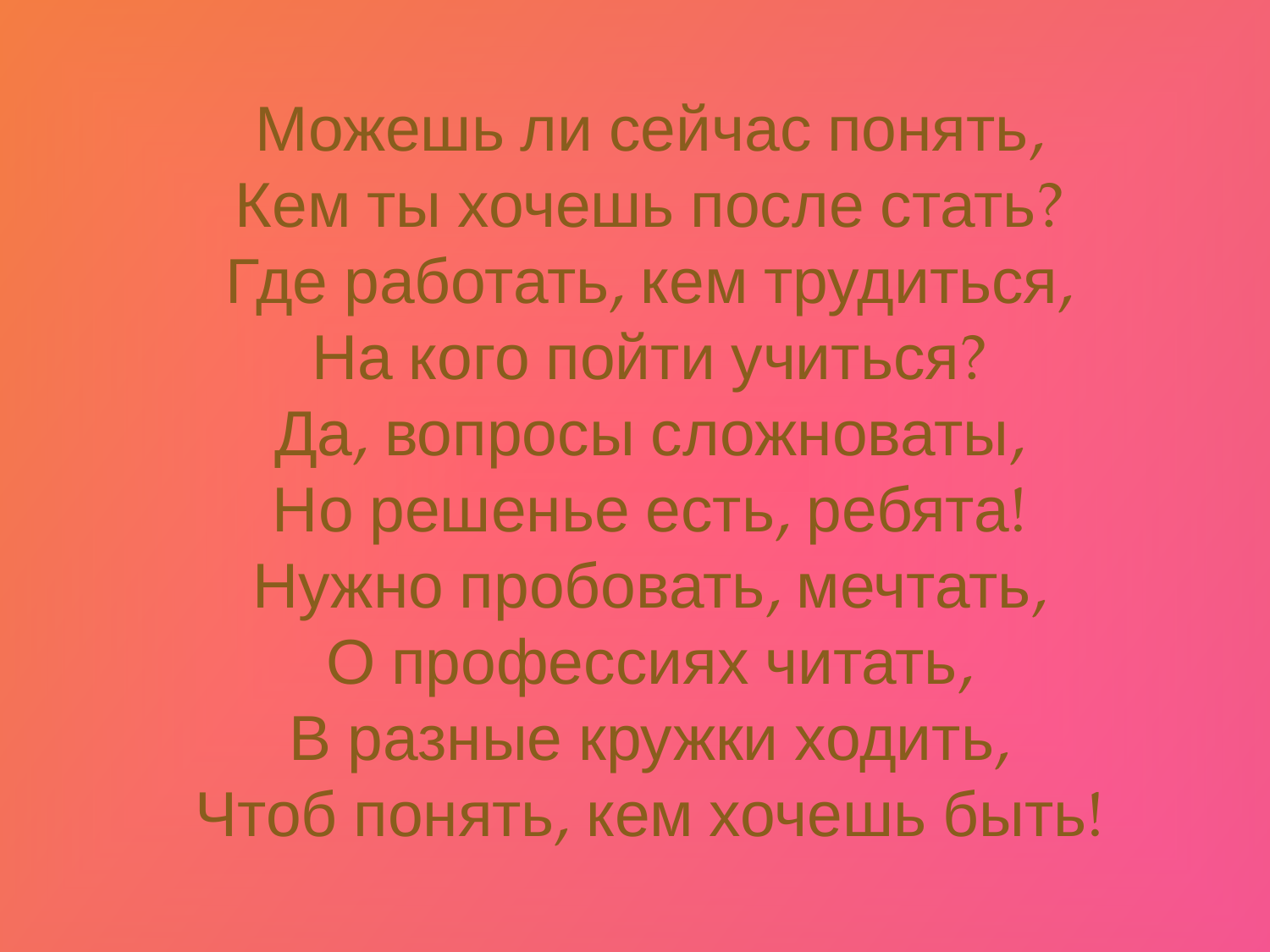

# Можешь ли сейчас понять, Кем ты хочешь после стать? Где работать, кем трудиться, На кого пойти учиться? Да, вопросы сложноваты, Но решенье есть, ребята! Нужно пробовать, мечтать, О профессиях читать, В разные кружки ходить, Чтоб понять, кем хочешь быть!